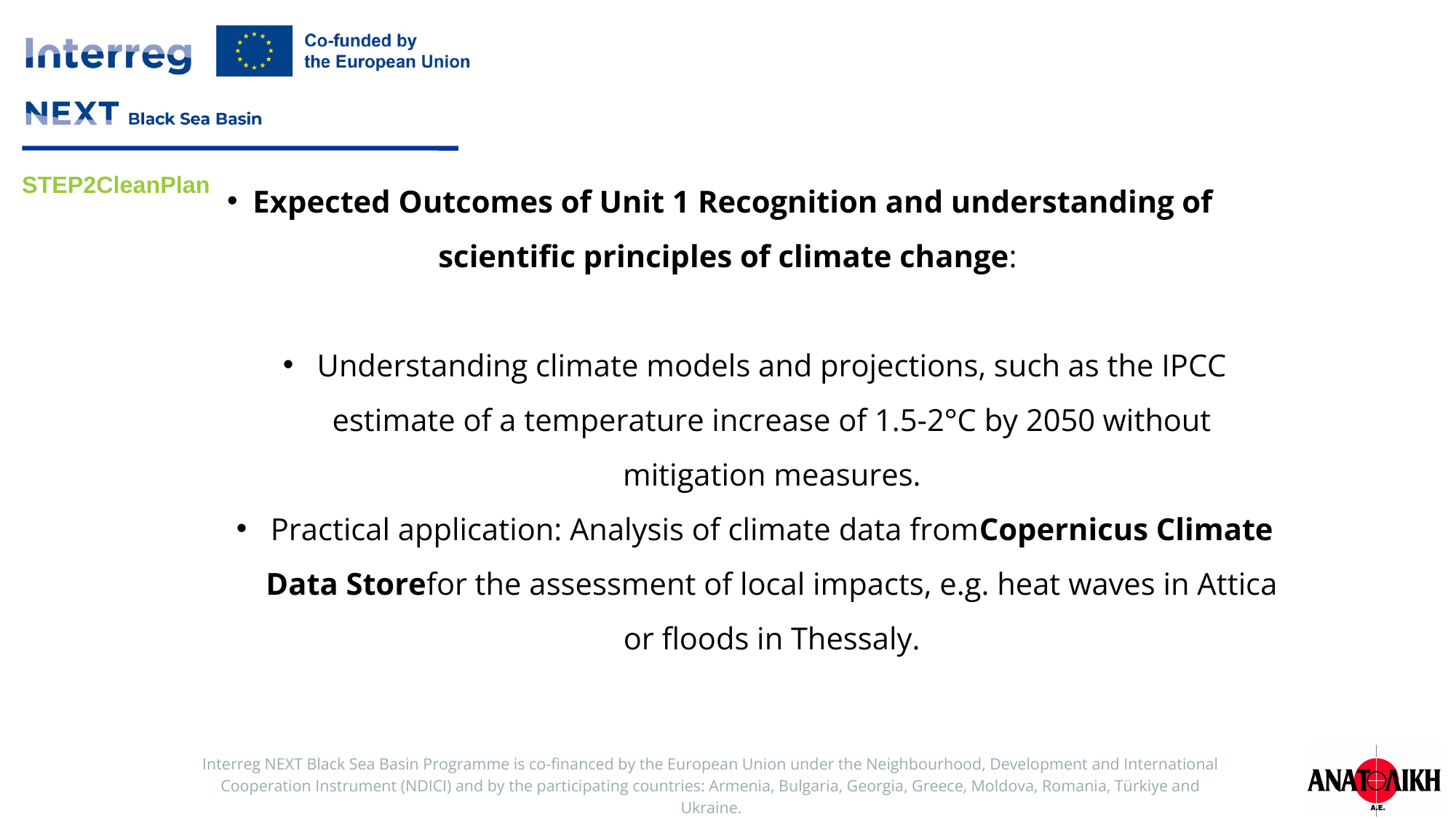

Expected Outcomes of Unit 1 Recognition and understanding of scientific principles of climate change:

Understanding climate models and projections, such as the IPCC estimate of a temperature increase of 1.5-2°C by 2050 without mitigation measures.
Practical application: Analysis of climate data fromCopernicus Climate Data Storefor the assessment of local impacts, e.g. heat waves in Attica or floods in Thessaly.